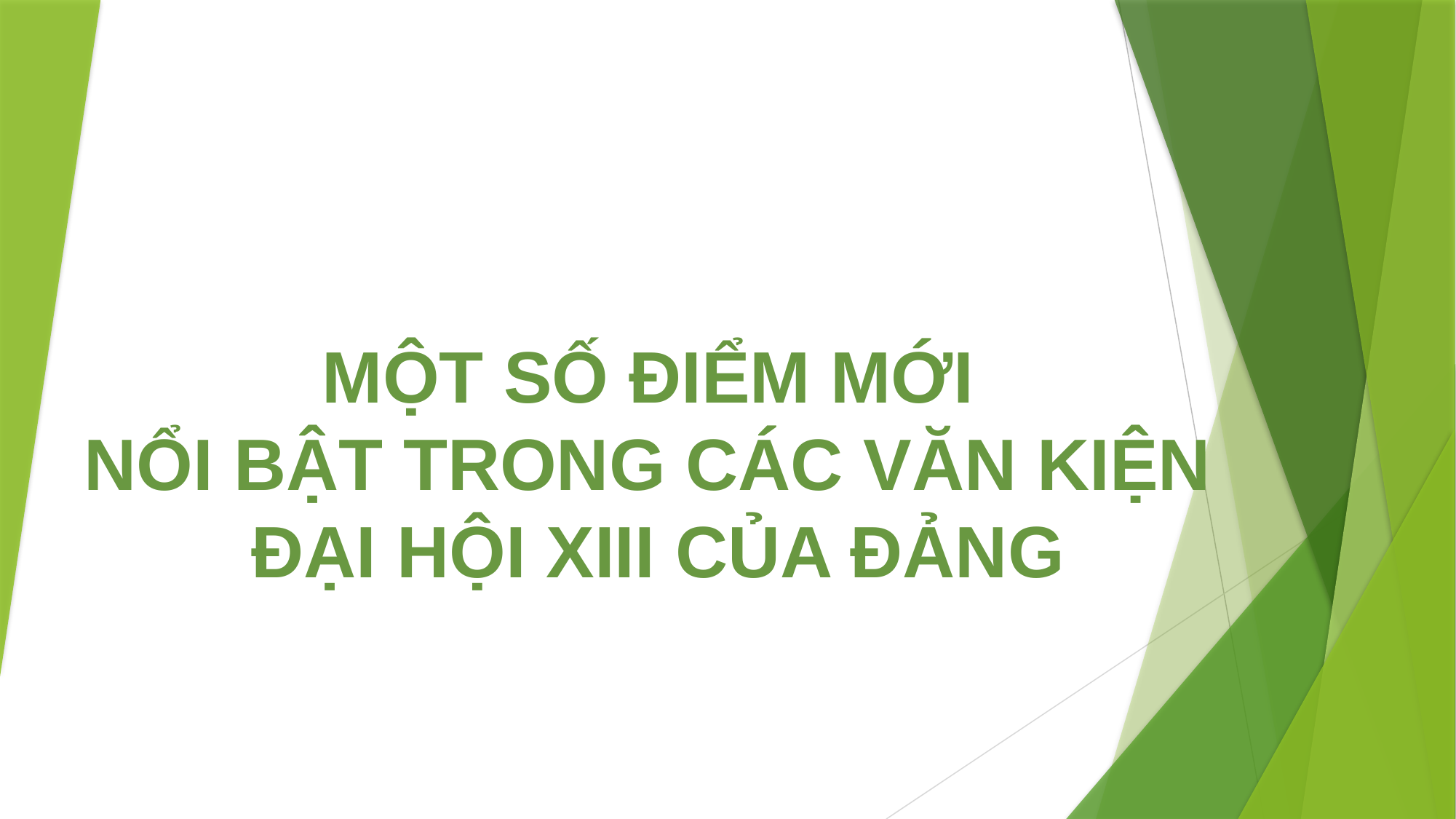

# MỘT SỐ ĐIỂM MỚI NỔI BẬT TRONG CÁC VĂN KIỆN ĐẠI HỘI XIII CỦA ĐẢNG